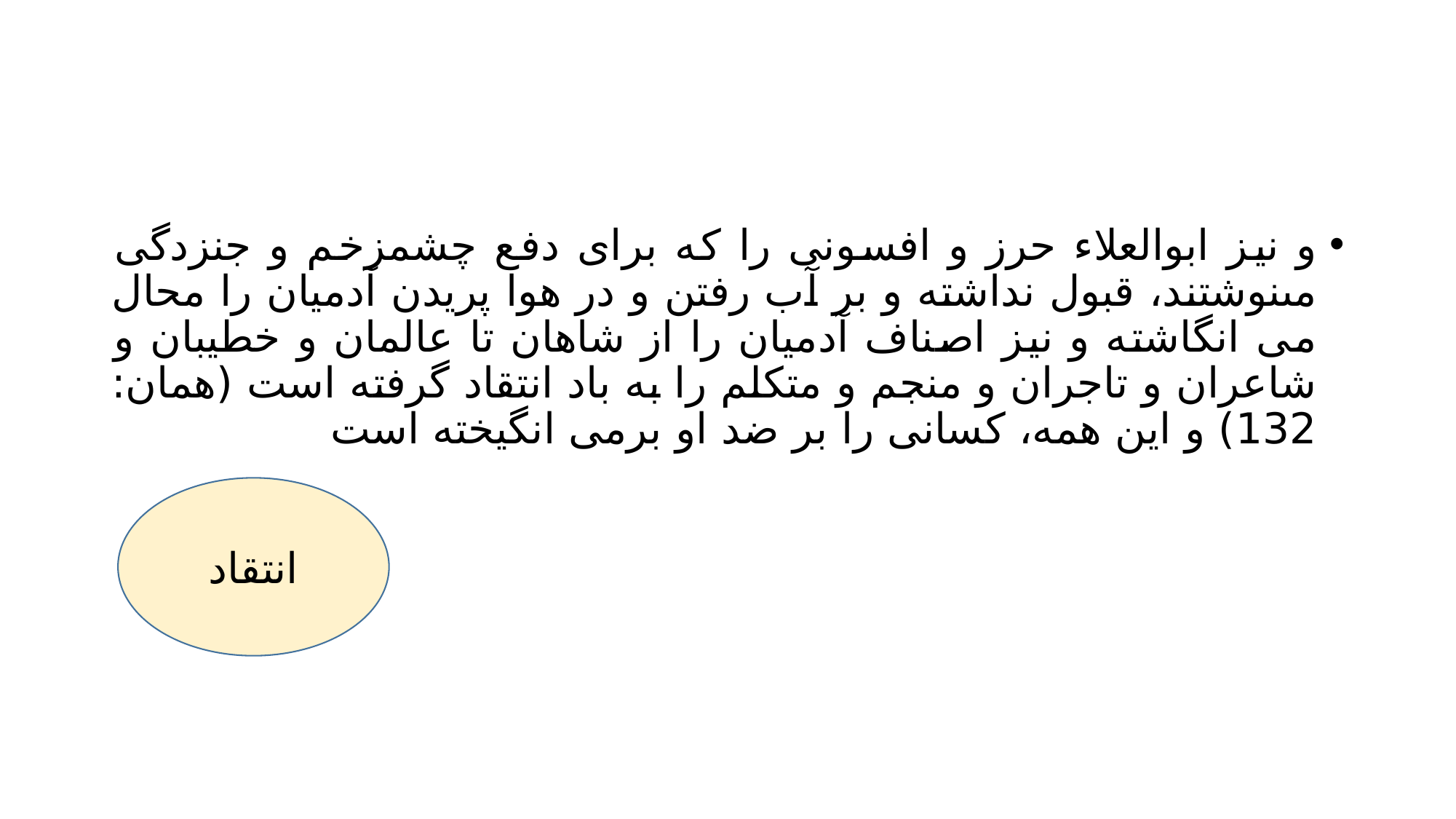

#
و نيز ابوالعلاء حرز و افسونى را كه براى دفع چشمزخم و جنزدگى مىنوشتند، قبول نداشته و بر آب رفتن و در هوا پريدن آدميان را محال می انگاشته و نيز اصناف آدميان را از شاهان تا عالمان و خطيبان و شاعران و تاجران و منجم و متكلم را به باد انتقاد گرفته است (همان: 132) و اين همه، كسانى را بر ضد او برمی انگيخته است
 انتقاد